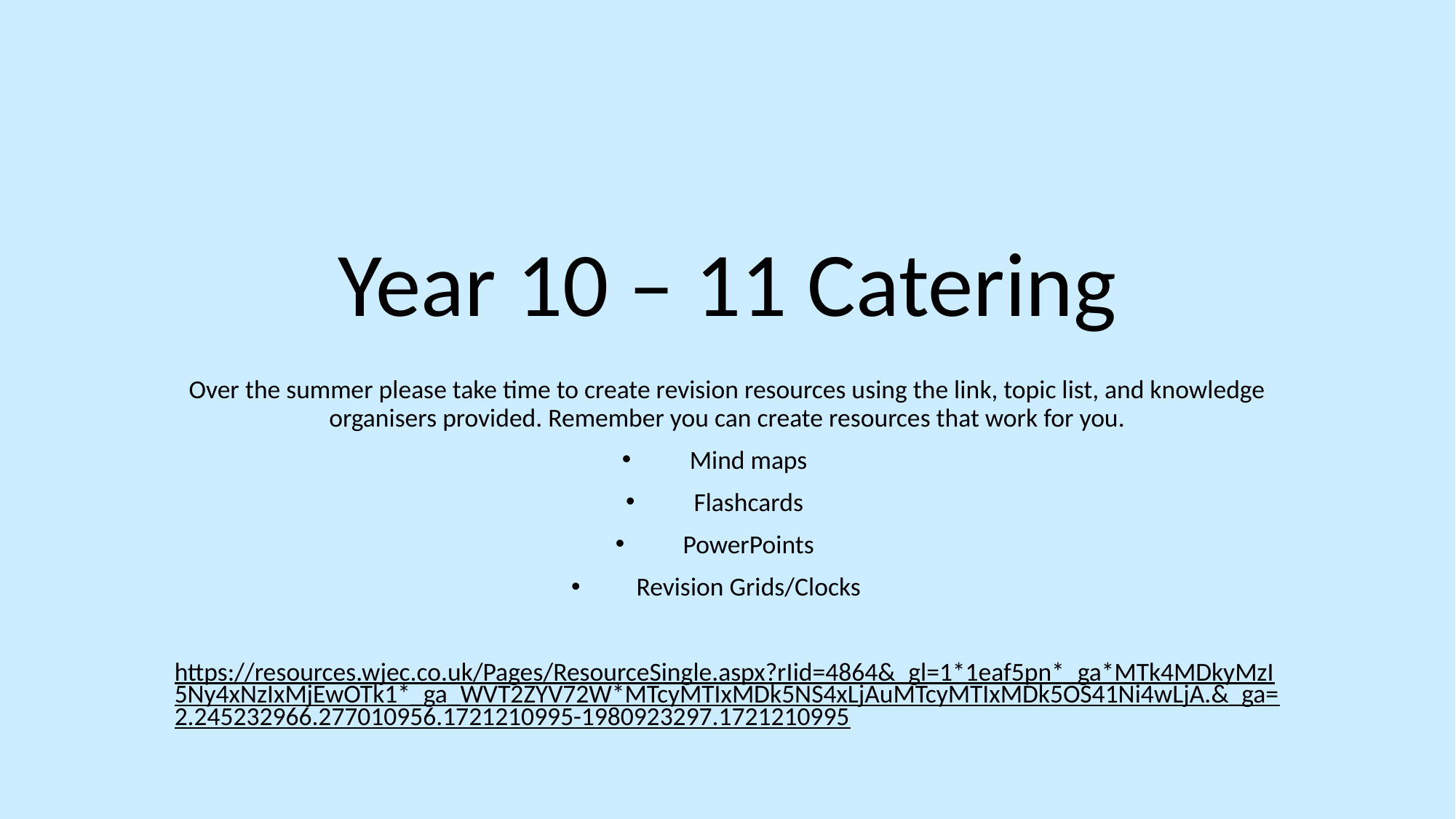

# Year 10 – 11 Catering
Over the summer please take time to create revision resources using the link, topic list, and knowledge organisers provided. Remember you can create resources that work for you.
Mind maps
Flashcards
PowerPoints
Revision Grids/Clocks

https://resources.wjec.co.uk/Pages/ResourceSingle.aspx?rIid=4864&_gl=1*1eaf5pn*_ga*MTk4MDkyMzI5Ny4xNzIxMjEwOTk1*_ga_WVT2ZYV72W*MTcyMTIxMDk5NS4xLjAuMTcyMTIxMDk5OS41Ni4wLjA.&_ga=2.245232966.277010956.1721210995-1980923297.1721210995